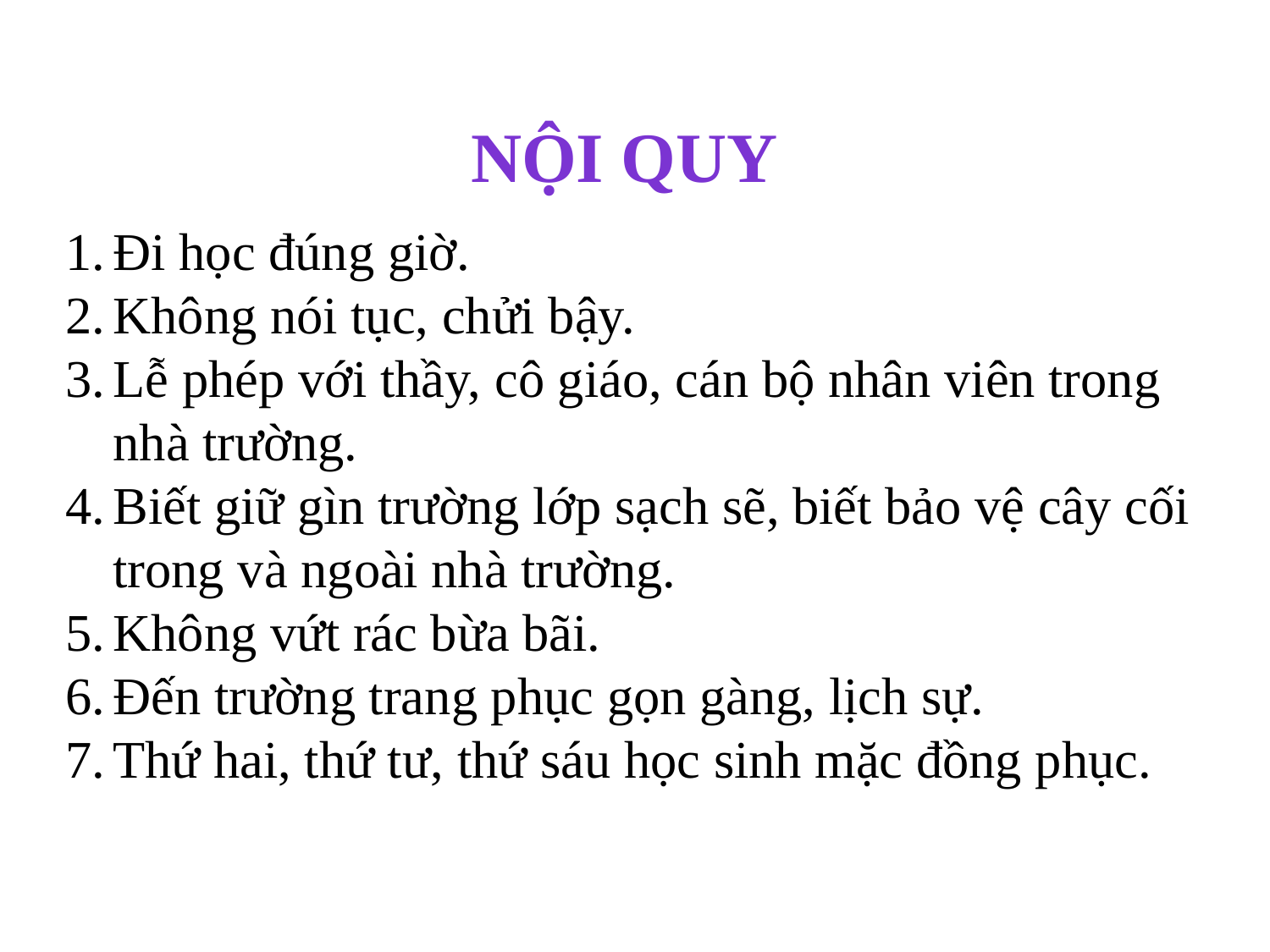

nội quy
Đi học đúng giờ.
Không nói tục, chửi bậy.
Lễ phép với thầy, cô giáo, cán bộ nhân viên trong nhà trường.
Biết giữ gìn trường lớp sạch sẽ, biết bảo vệ cây cối trong và ngoài nhà trường.
Không vứt rác bừa bãi.
Đến trường trang phục gọn gàng, lịch sự.
Thứ hai, thứ tư, thứ sáu học sinh mặc đồng phục.